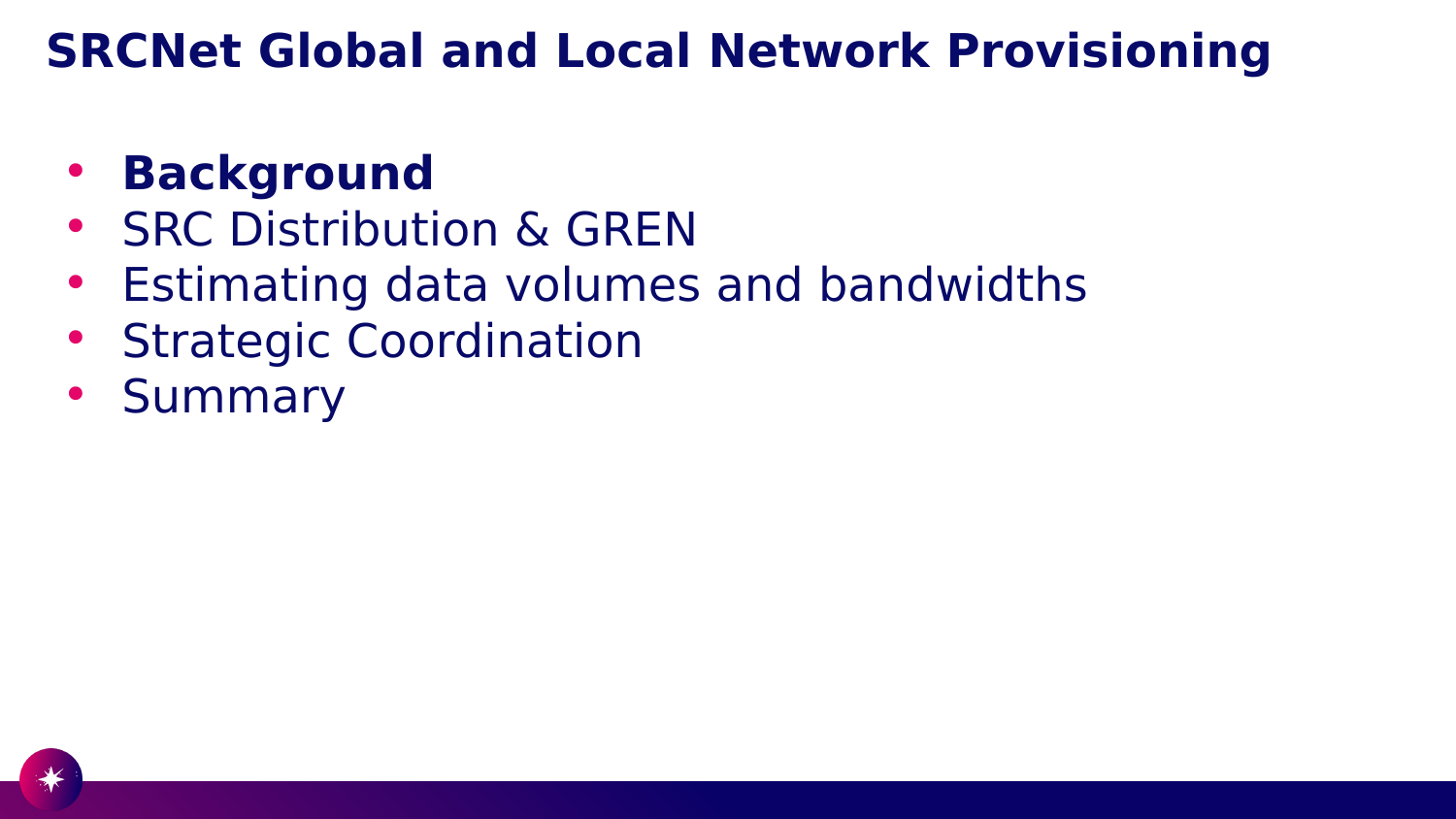

# SRCNet Global and Local Network Provisioning
Background
SRC Distribution & GREN
Estimating data volumes and bandwidths
Strategic Coordination
Summary